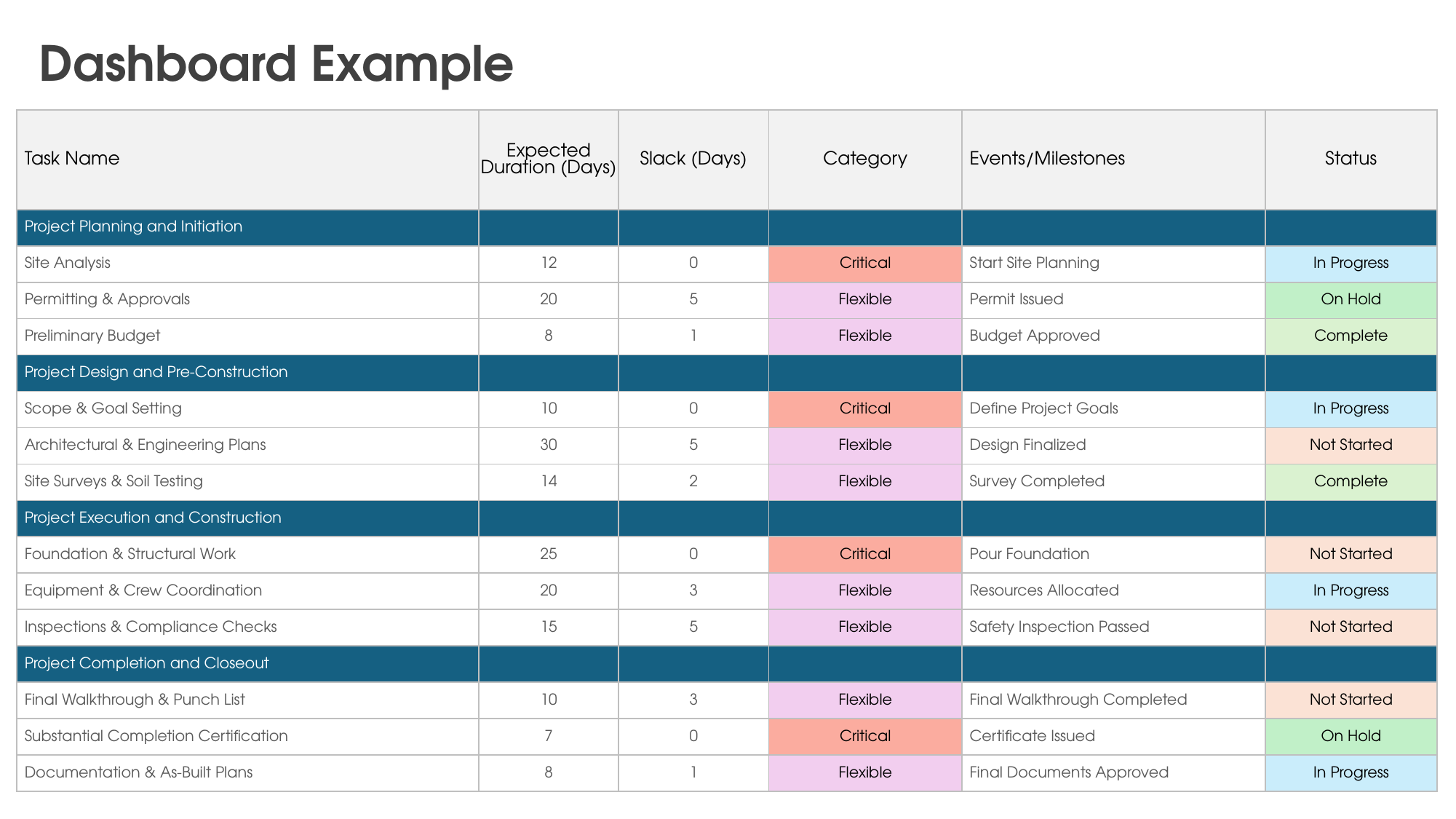

Dashboard Example
| Task Name | Expected Duration (Days) | Slack (Days) | Category | Events/Milestones | Status |
| --- | --- | --- | --- | --- | --- |
| Project Planning and Initiation |  |  |  |  |  |
| Site Analysis | 12 | 0 | Critical | Start Site Planning | In Progress |
| Permitting & Approvals | 20 | 5 | Flexible | Permit Issued | On Hold |
| Preliminary Budget | 8 | 1 | Flexible | Budget Approved | Complete |
| Project Design and Pre-Construction |  |  |  |  |  |
| Scope & Goal Setting | 10 | 0 | Critical | Define Project Goals | In Progress |
| Architectural & Engineering Plans | 30 | 5 | Flexible | Design Finalized | Not Started |
| Site Surveys & Soil Testing | 14 | 2 | Flexible | Survey Completed | Complete |
| Project Execution and Construction |  |  |  |  |  |
| Foundation & Structural Work | 25 | 0 | Critical | Pour Foundation | Not Started |
| Equipment & Crew Coordination | 20 | 3 | Flexible | Resources Allocated | In Progress |
| Inspections & Compliance Checks | 15 | 5 | Flexible | Safety Inspection Passed | Not Started |
| Project Completion and Closeout |  |  |  |  |  |
| Final Walkthrough & Punch List | 10 | 3 | Flexible | Final Walkthrough Completed | Not Started |
| Substantial Completion Certification | 7 | 0 | Critical | Certificate Issued | On Hold |
| Documentation & As-Built Plans | 8 | 1 | Flexible | Final Documents Approved | In Progress |